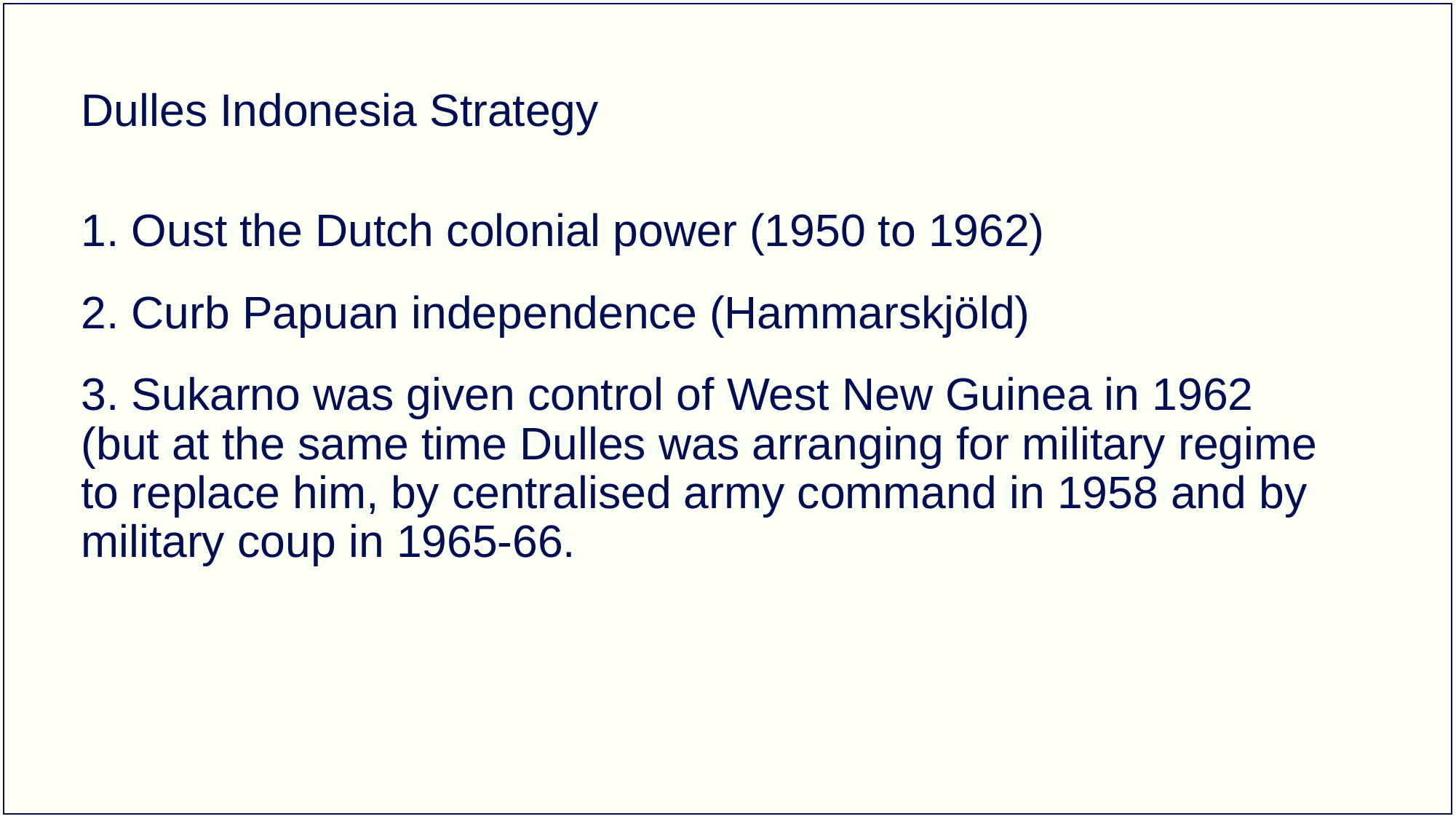

# Dulles Indonesia Strategy
1. Oust the Dutch colonial power (1950 to 1962)

2. Curb Papuan independence (Hammarskjöld)

3. Sukarno was given control of West New Guinea in 1962
(but at the same time Dulles was arranging for military regime to replace him, by centralised army command in 1958 and by military coup in 1965-66.